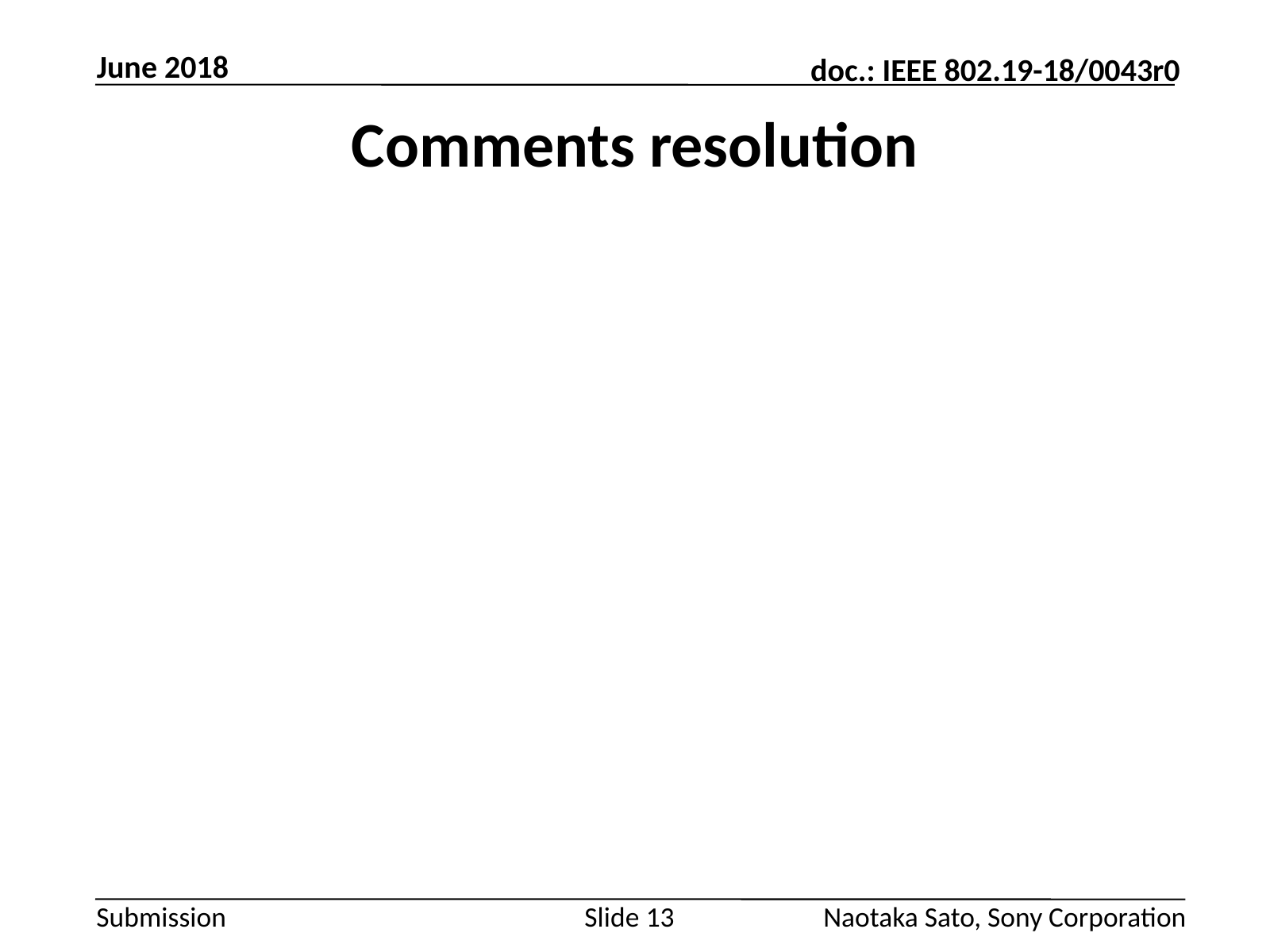

June 2018
# Comments resolution

Slide 13
Naotaka Sato, Sony Corporation